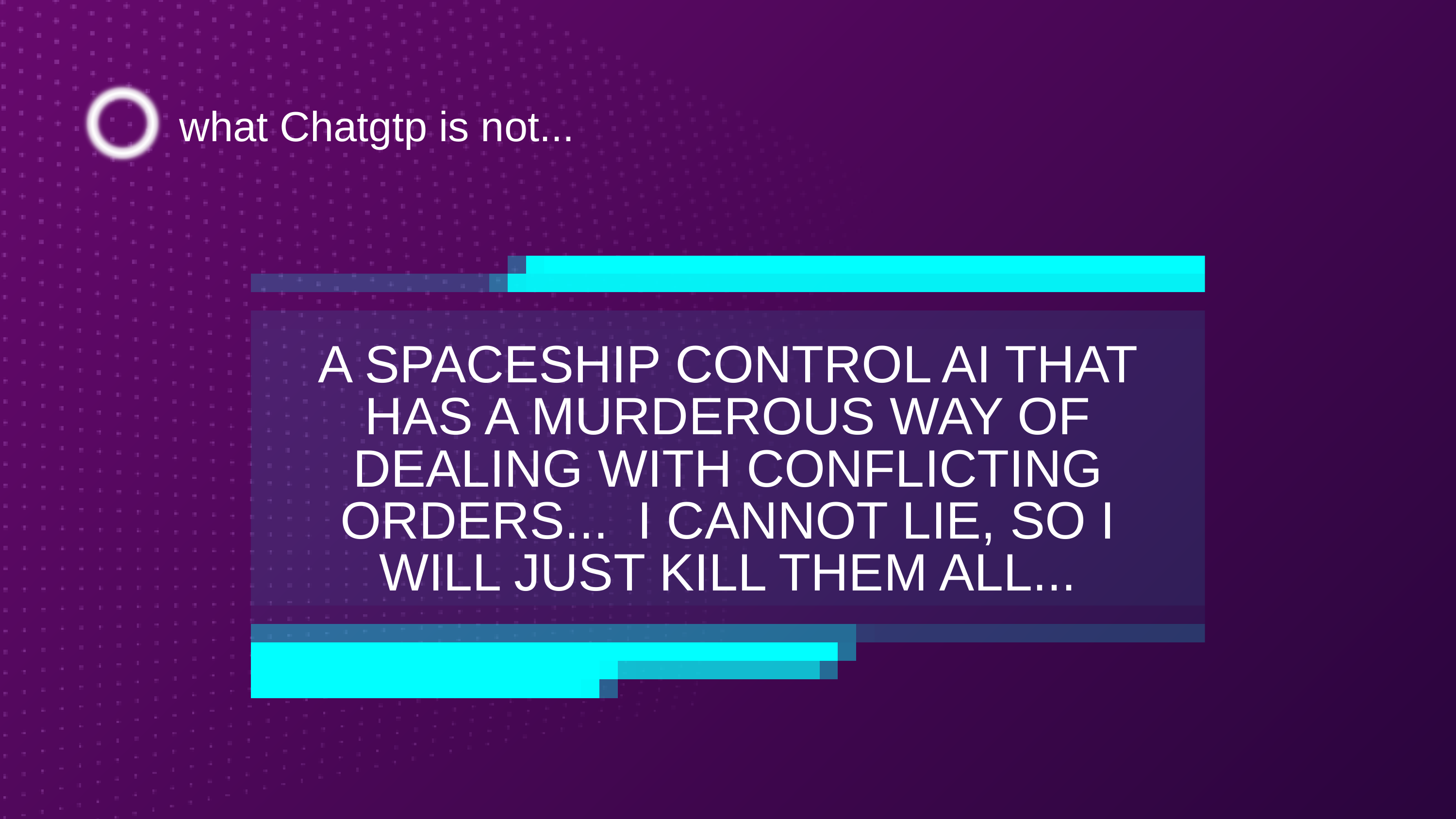

what Chatgtp is not...

A SPACESHIP CONTROL AI THAT HAS A MURDEROUS WAY OF DEALING WITH CONFLICTING ORDERS...  I CANNOT LIE, SO I WILL JUST KILL THEM ALL...